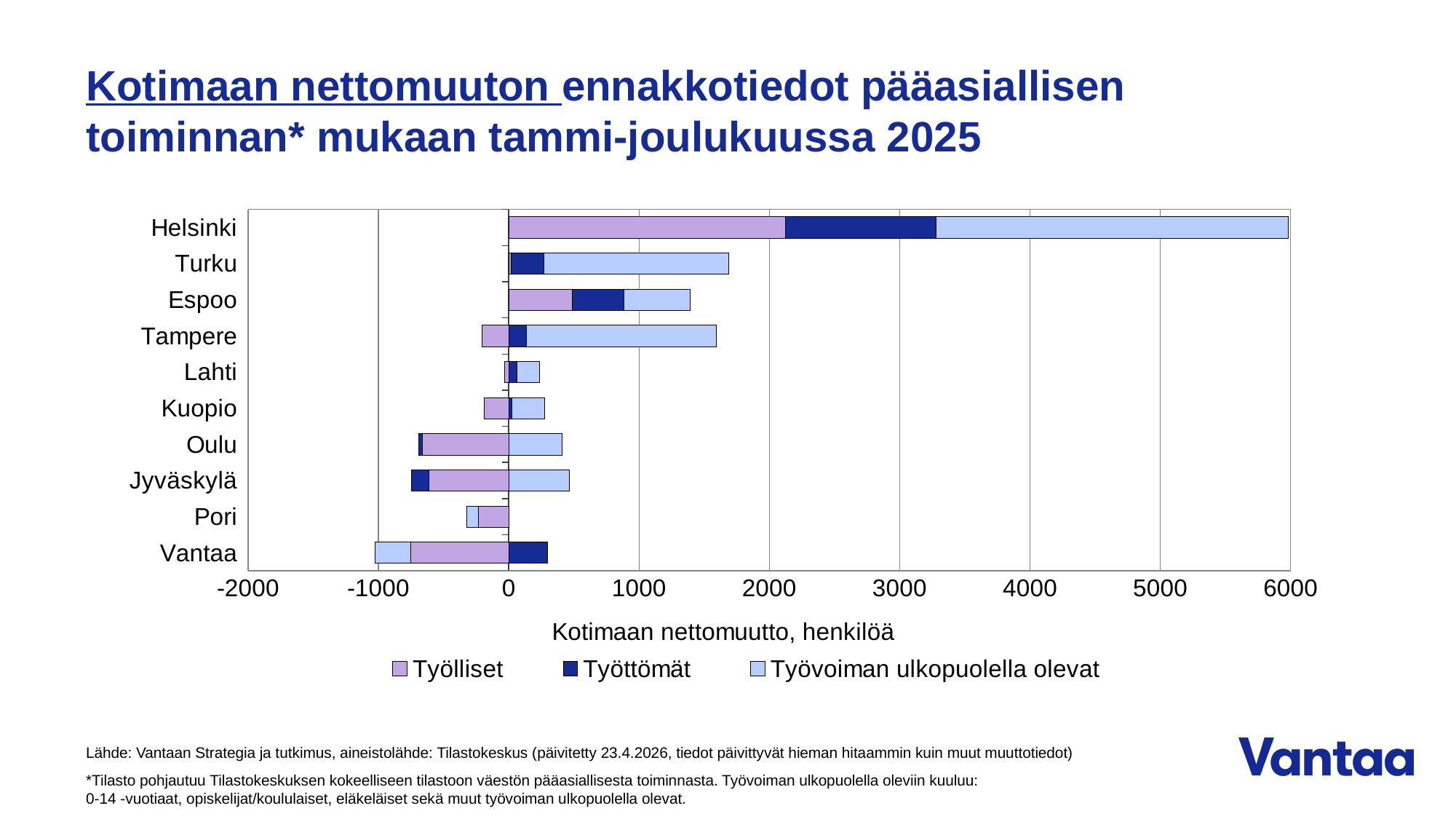

# Kotimaan nettomuuton ennakkotiedot pääasiallisen toiminnan* mukaan tammi-joulukuussa 2025

### Chart

| Category | Työlliset | Työttömät | Työvoiman ulkopuolella olevat |
|---|---|---|---|
| Vantaa | -753.0 | 295.0 | -270.0 |
| Pori | -234.0 | -1.0 | -88.0 |
| Jyväskylä | -610.0 | -139.0 | 464.0 |
| Oulu | -664.0 | -25.0 | 408.0 |
| Kuopio | -187.0 | 24.0 | 250.0 |
| Lahti | -33.0 | 64.0 | 174.0 |
| Tampere | -205.0 | 135.0 | 1456.0 |
| Espoo | 487.0 | 397.0 | 506.0 |
| Turku | 16.0 | 256.0 | 1417.0 |
| Helsinki | 2123.0 | 1154.0 | 2706.0 |
Lähde: Vantaan Strategia ja tutkimus, aineistolähde: Tilastokeskus (päivitetty 23.4.2026, tiedot päivittyvät hieman hitaammin kuin muut muuttotiedot)

*Tilasto pohjautuu Tilastokeskuksen kokeelliseen tilastoon väestön pääasiallisesta toiminnasta. Työvoiman ulkopuolella oleviin kuuluu:
0-14 -vuotiaat, opiskelijat/koululaiset, eläkeläiset sekä muut työvoiman ulkopuolella olevat.